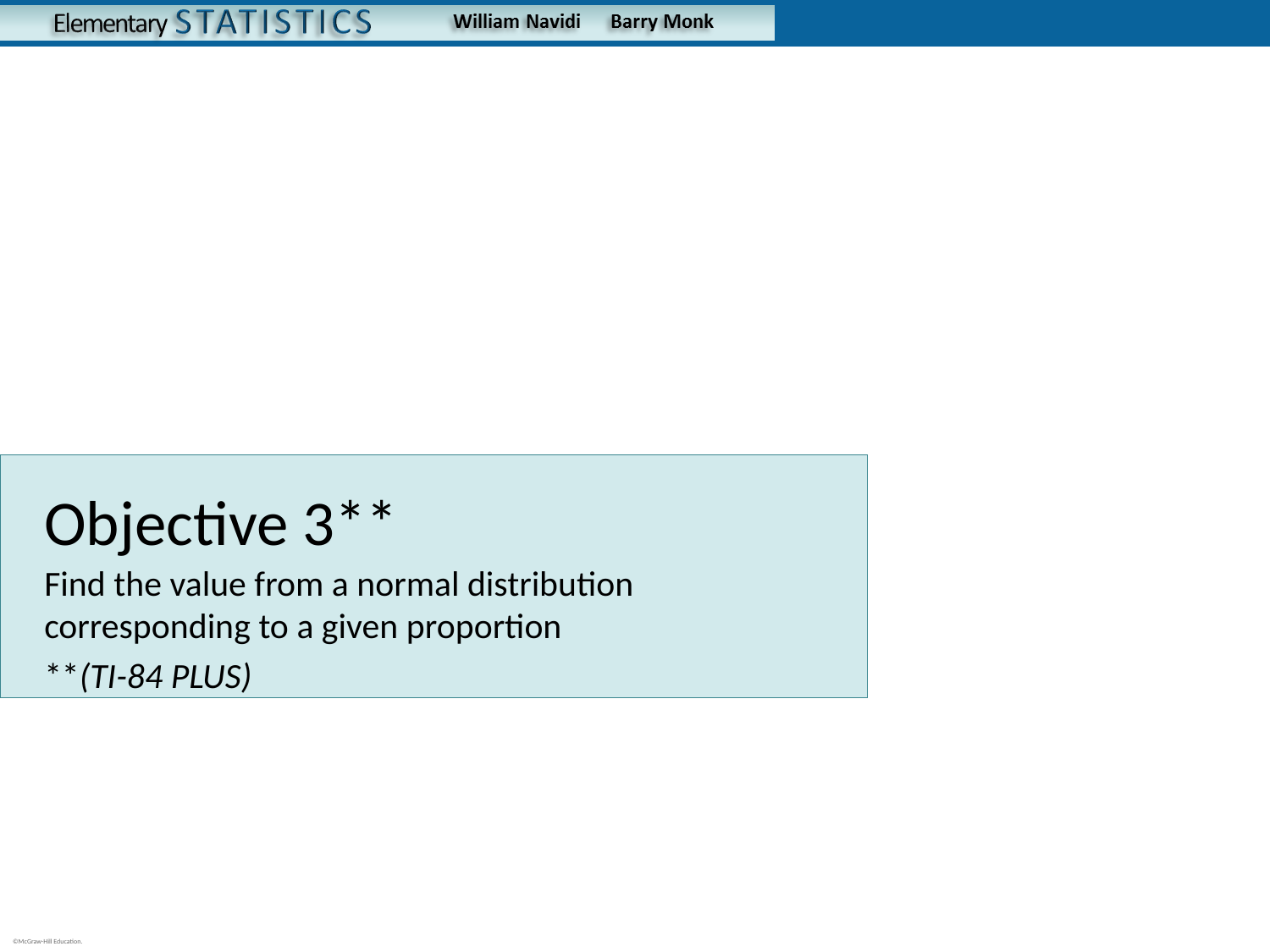

# Objective 3**
Find the value from a normal distribution corresponding to a given proportion
**(TI-84 PLUS)